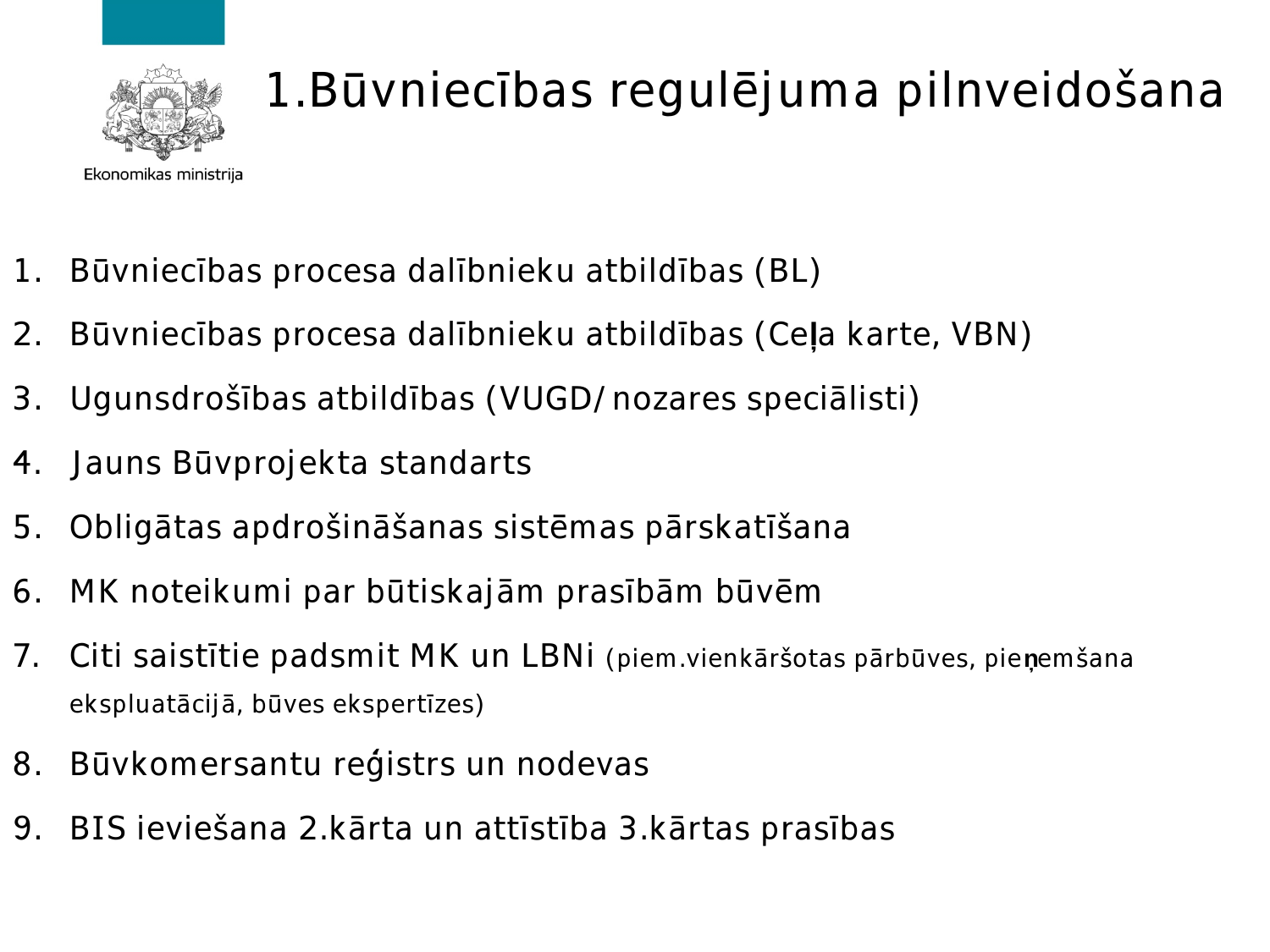

# 1.Būvniecības regulējuma pilnveidošana

Būvniecības procesa dalībnieku atbildības (BL)
Būvniecības procesa dalībnieku atbildības (Ceļa karte, VBN)
Ugunsdrošības atbildības (VUGD/nozares speciālisti)
Jauns Būvprojekta standarts
Obligātas apdrošināšanas sistēmas pārskatīšana
MK noteikumi par būtiskajām prasībām būvēm
Citi saistītie padsmit MK un LBNi (piem.vienkāršotas pārbūves, pieņemšana ekspluatācijā, būves ekspertīzes)
Būvkomersantu reģistrs un nodevas
BIS ieviešana 2.kārta un attīstība 3.kārtas prasības